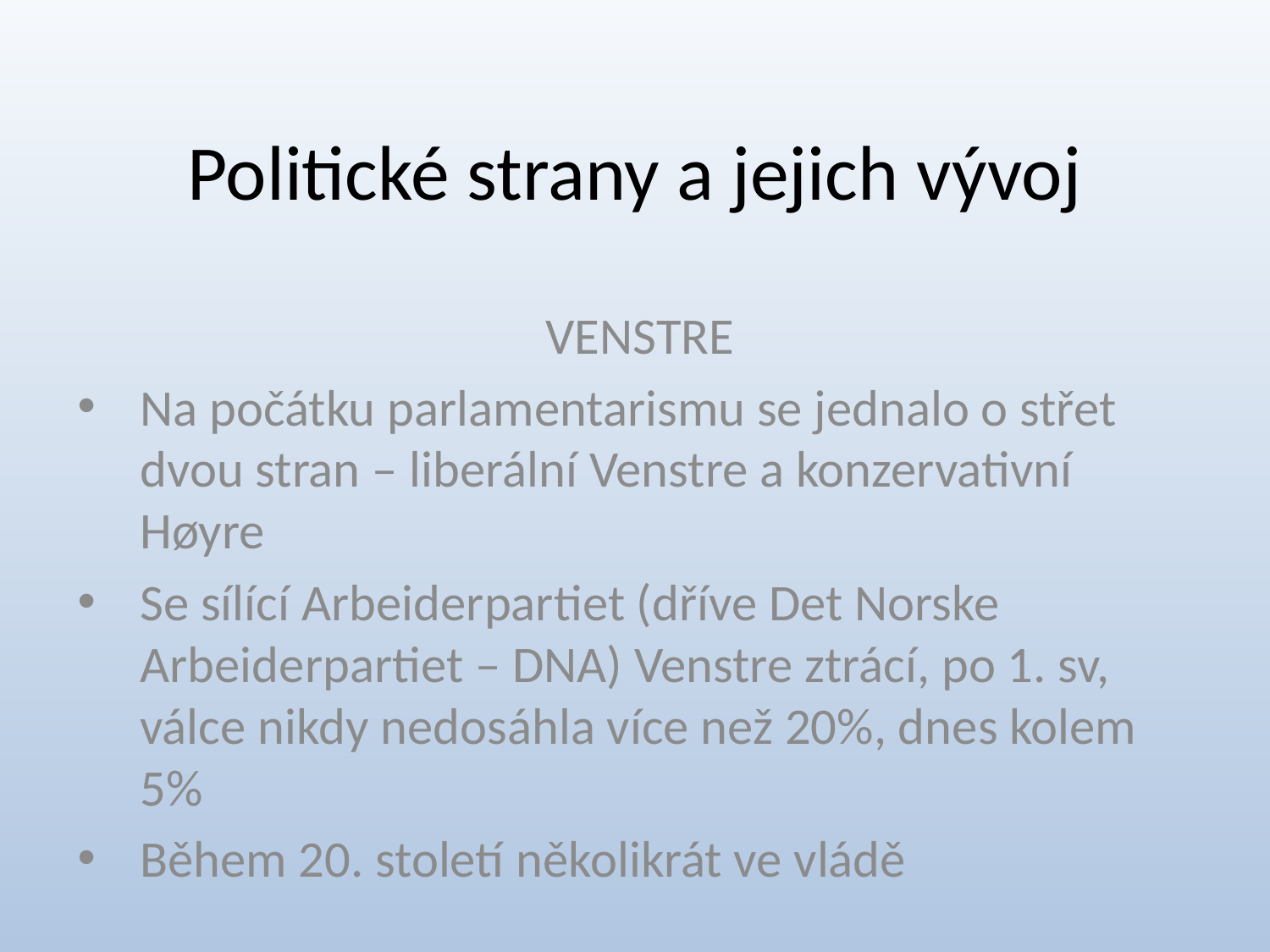

# Politické strany a jejich vývoj
VENSTRE
Na počátku parlamentarismu se jednalo o střet dvou stran – liberální Venstre a konzervativní Høyre
Se sílící Arbeiderpartiet (dříve Det Norske Arbeiderpartiet – DNA) Venstre ztrácí, po 1. sv, válce nikdy nedosáhla více než 20%, dnes kolem 5%
Během 20. století několikrát ve vládě